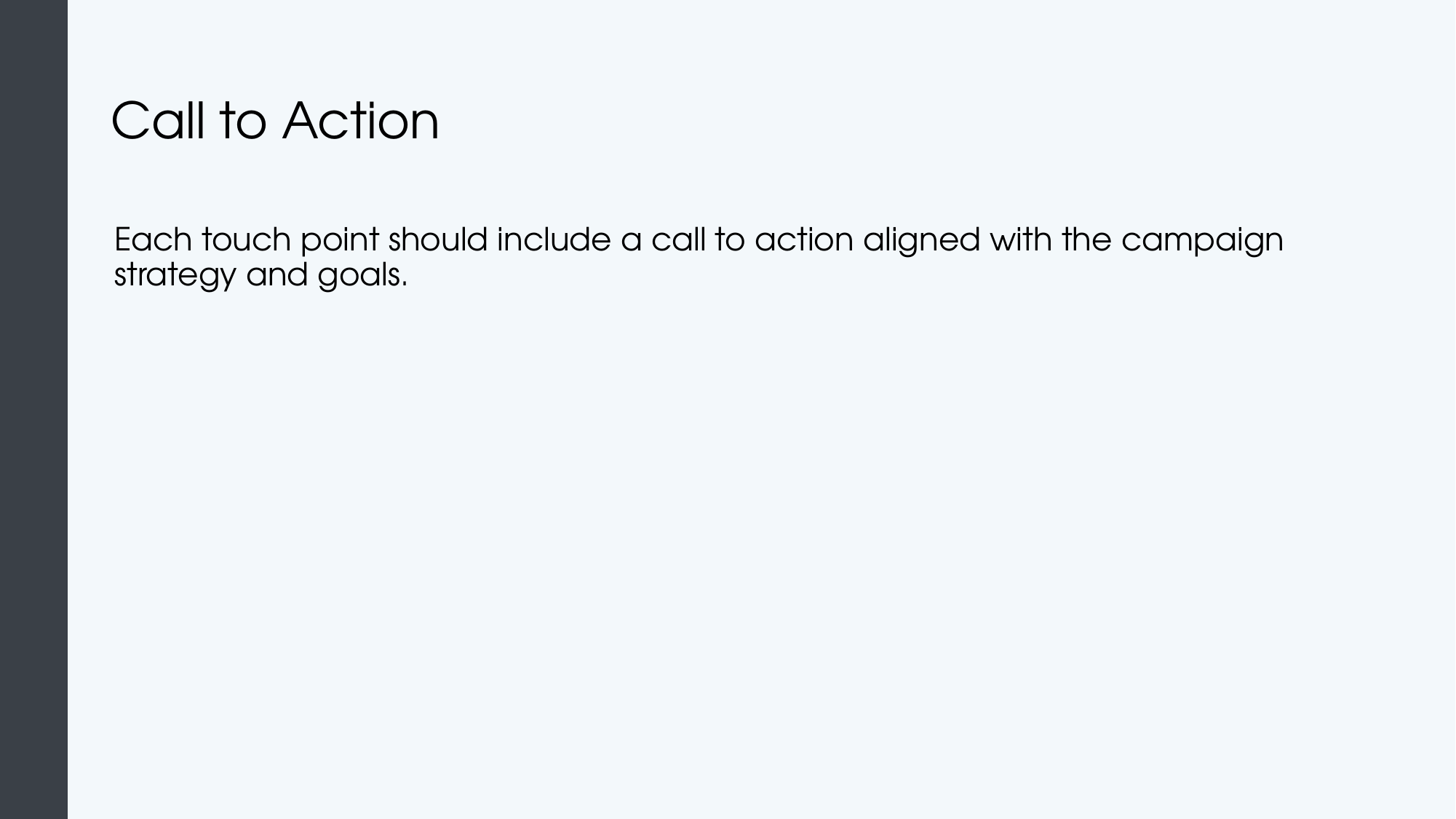

# Call to Action
Each touch point should include a call to action aligned with the campaign strategy and goals.